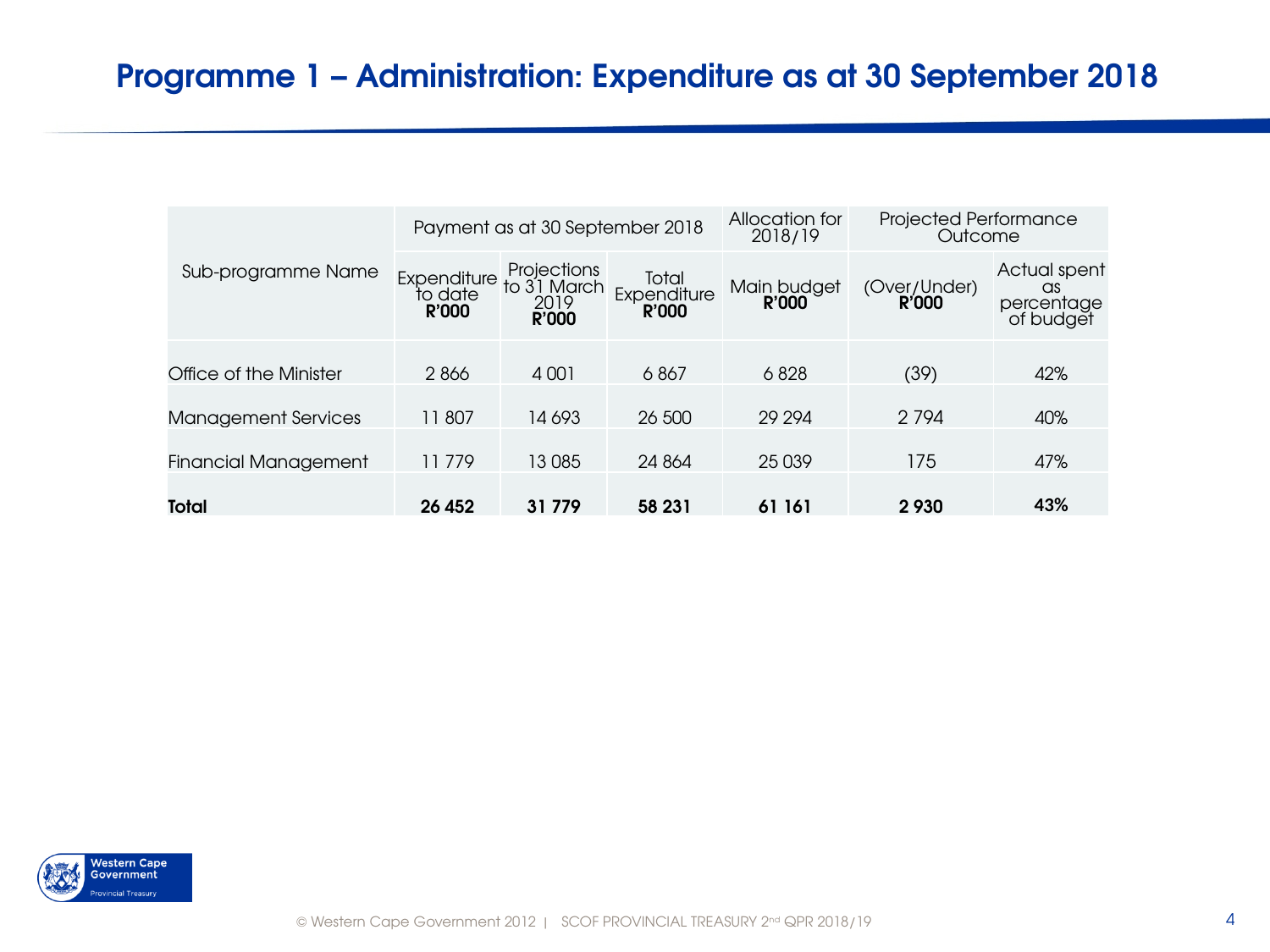

# Programme 1 – Administration: Expenditure as at 30 September 2018
| Sub-programme Name | Payment as at 30 September 2018 |  |  | Allocation for 2018/19 | Projected Performance Outcome |  |
| --- | --- | --- | --- | --- | --- | --- |
|  | Expenditure to date R’000 | Projections to 31 March 2019 R’000 | Total Expenditure R’000 | Main budget R’000 | (Over/Under) R’000 | Actual spent as percentage of budget |
| Office of the Minister | 2 866 | 4 001 | 6 867 | 6 828 | (39) | 42% |
| Management Services | 11 807 | 14 693 | 26 500 | 29 294 | 2 794 | 40% |
| Financial Management | 11 779 | 13 085 | 24 864 | 25 039 | 175 | 47% |
| Total | 26 452 | 31 779 | 58 231 | 61 161 | 2 930 | 43% |
SCOF PROVINCIAL TREASURY 2nd QPR 2018/19
4